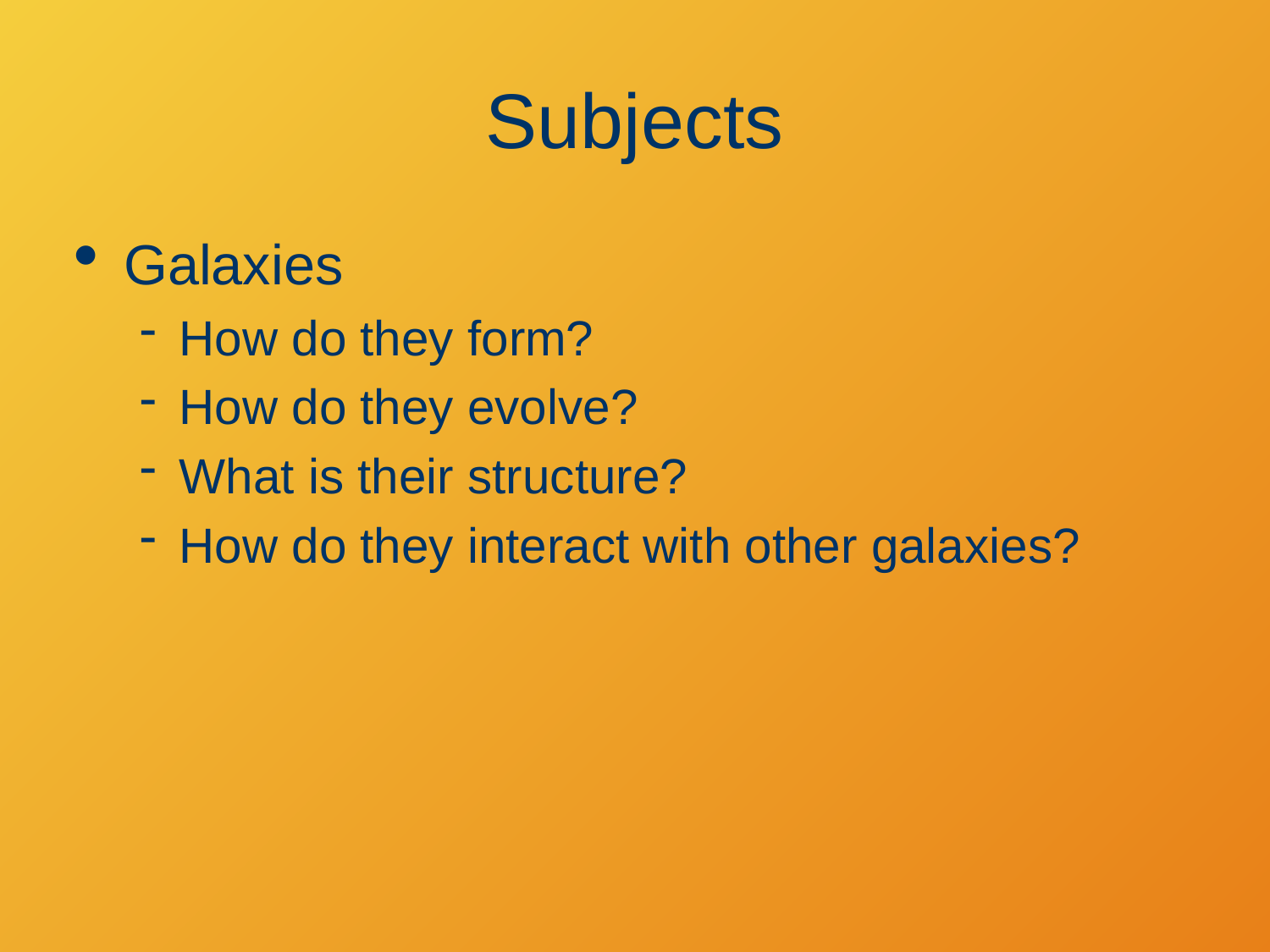

# Subjects
Galaxies
How do they form?
How do they evolve?
What is their structure?
How do they interact with other galaxies?